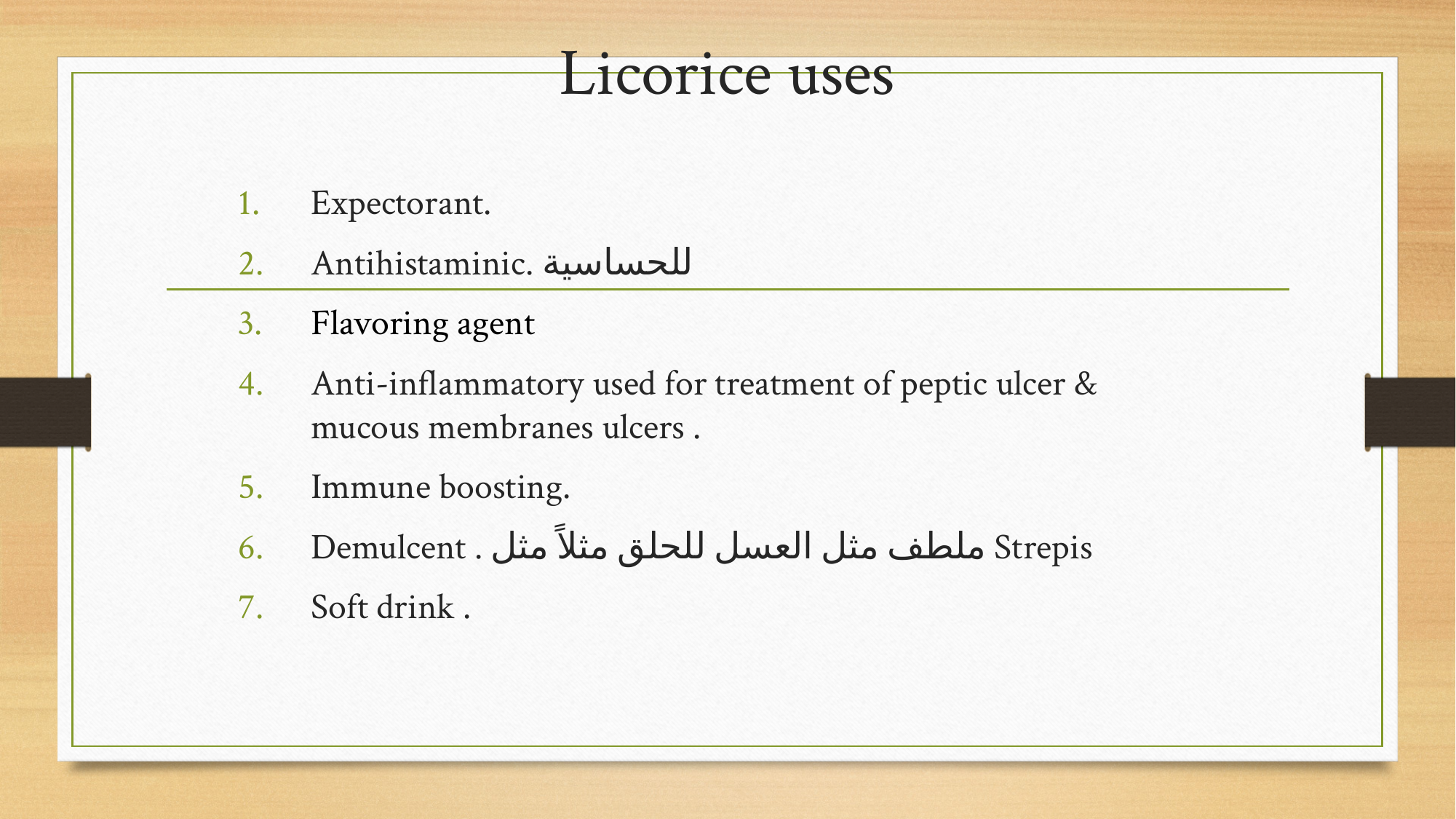

# Licorice uses
Expectorant.
Antihistaminic. للحساسية
Flavoring agent
Anti-inflammatory used for treatment of peptic ulcer & mucous membranes ulcers .
Immune boosting.
Demulcent . ملطف مثل العسل للحلق مثلاً مثل Strepis
Soft drink .